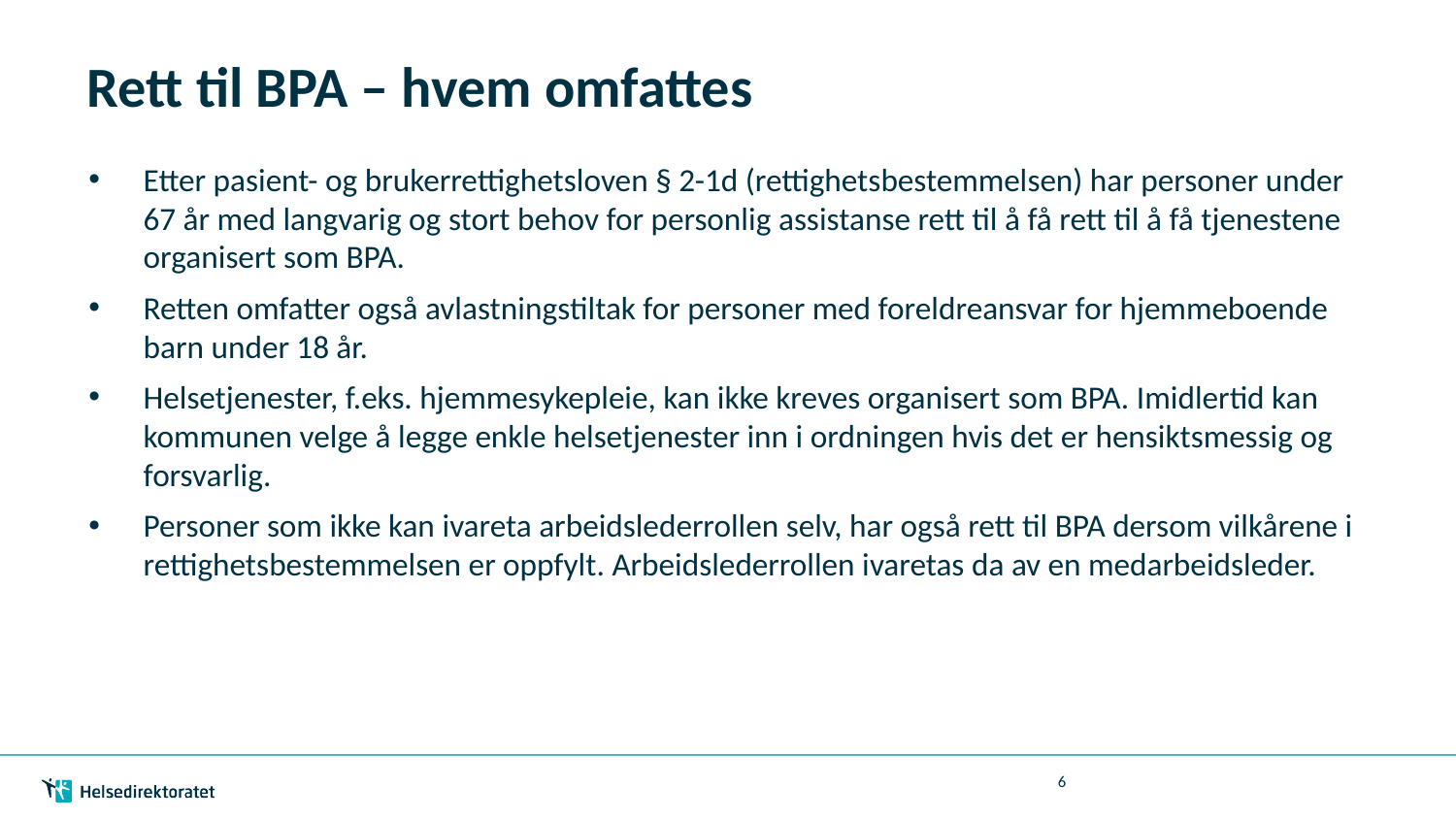

# Rett til BPA – hvem omfattes
Etter pasient- og brukerrettighetsloven § 2-1d (rettighetsbestemmelsen) har personer under 67 år med langvarig og stort behov for personlig assistanse rett til å få rett til å få tjenestene organisert som BPA.
Retten omfatter også avlastningstiltak for personer med foreldreansvar for hjemmeboende barn under 18 år.
Helsetjenester, f.eks. hjemmesykepleie, kan ikke kreves organisert som BPA. Imidlertid kan kommunen velge å legge enkle helsetjenester inn i ordningen hvis det er hensiktsmessig og forsvarlig.
Personer som ikke kan ivareta arbeidslederrollen selv, har også rett til BPA dersom vilkårene i rettighetsbestemmelsen er oppfylt. Arbeidslederrollen ivaretas da av en medarbeidsleder.
6